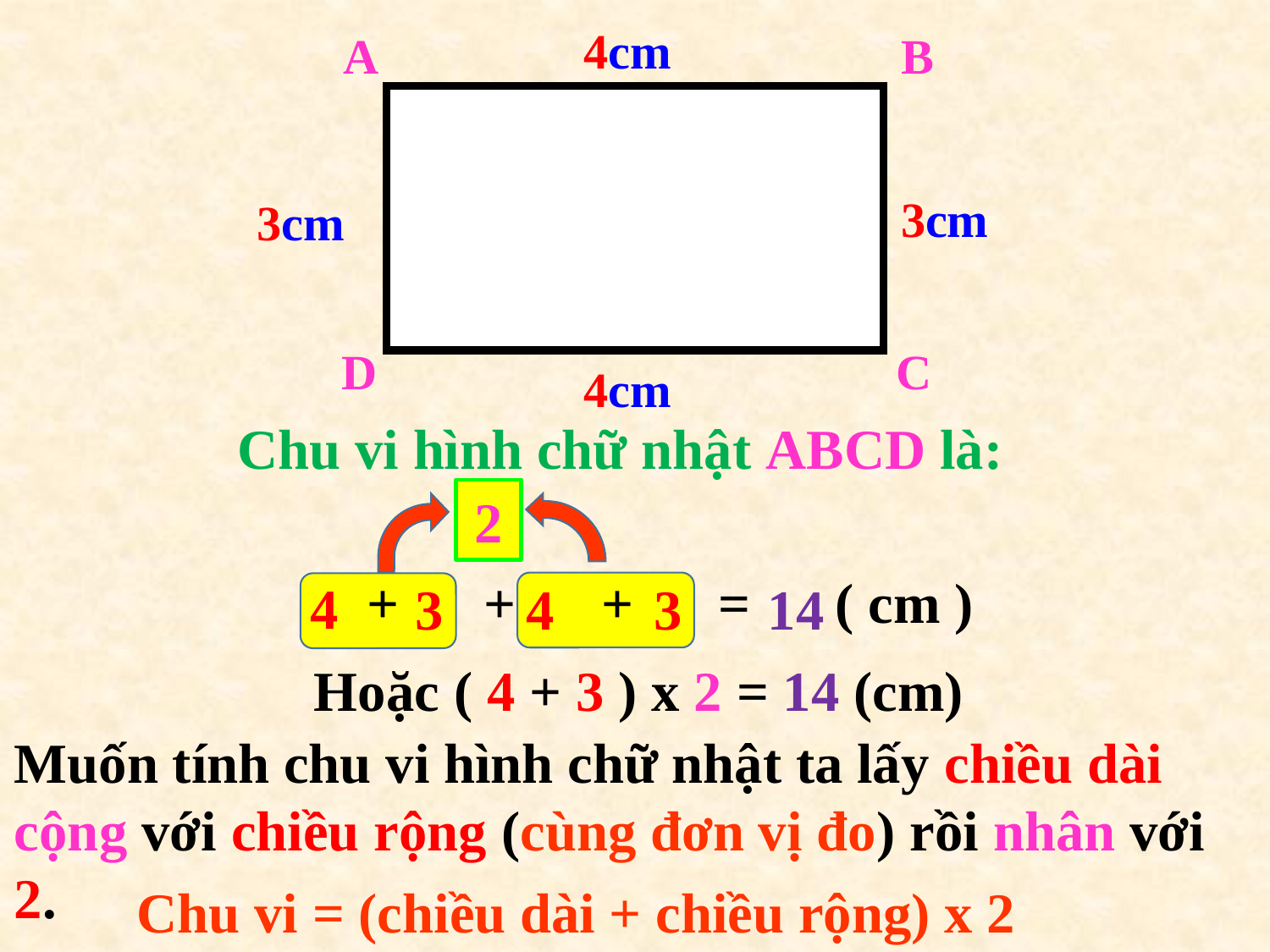

4cm
A
B

3cm
3cm
D
C
4cm
Chu vi hình chữ nhật ABCD là:
2

4
3
4
3

 +      +      +      =      ( cm )
14
Hoặc ( 4 + 3 ) x 2 = 14 (cm)
Muốn tính chu vi hình chữ nhật ta lấy chiều dài cộng với chiều rộng (cùng đơn vị đo) rồi nhân với 2.
Chu vi = (chiều dài + chiều rộng) x 2